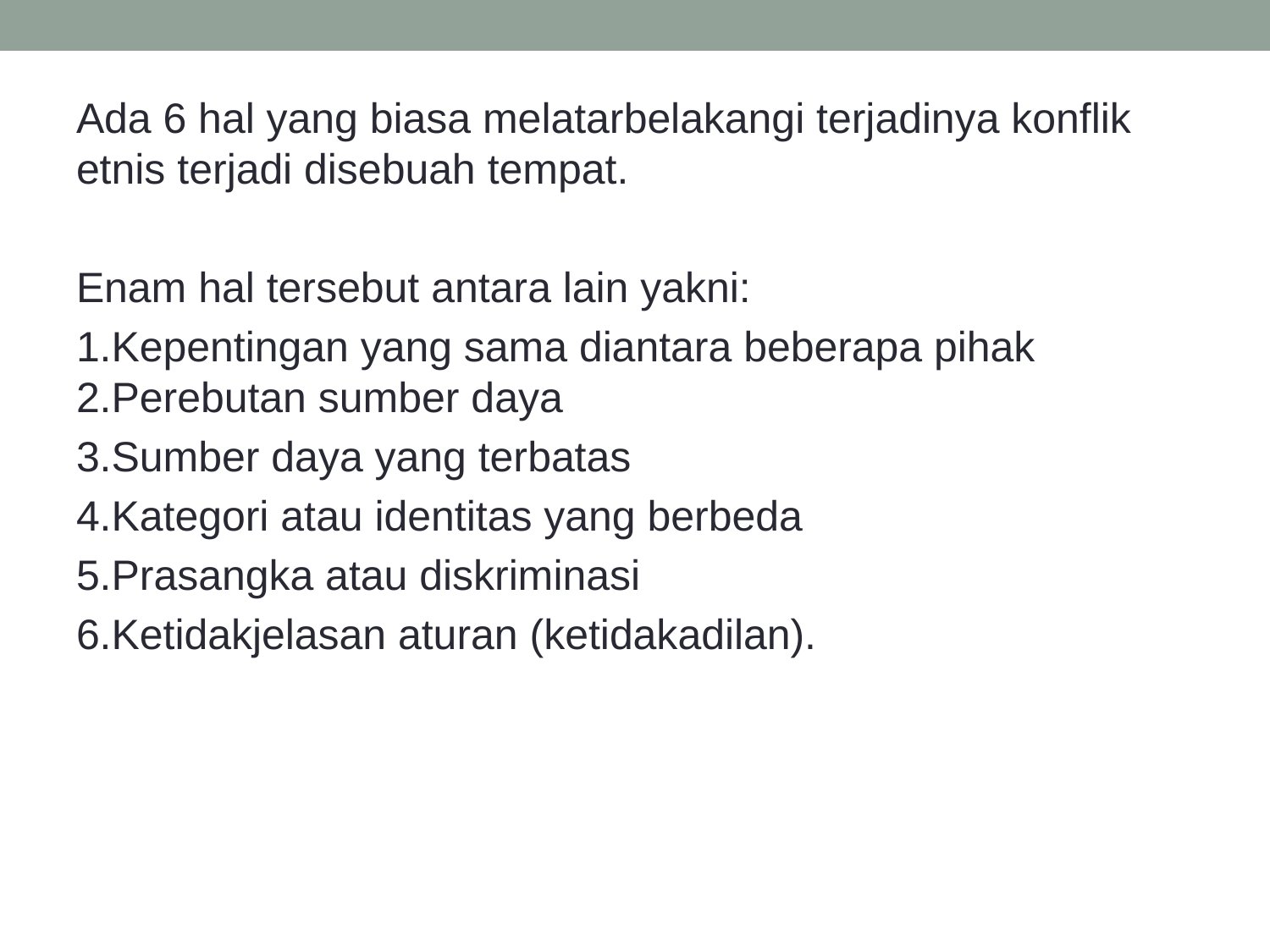

#
Ada 6 hal yang biasa melatarbelakangi terjadinya konflik etnis terjadi disebuah tempat.

Enam hal tersebut antara lain yakni:
1.Kepentingan yang sama diantara beberapa pihak 2.Perebutan sumber daya
3.Sumber daya yang terbatas
4.Kategori atau identitas yang berbeda
5.Prasangka atau diskriminasi
6.Ketidakjelasan aturan (ketidakadilan).